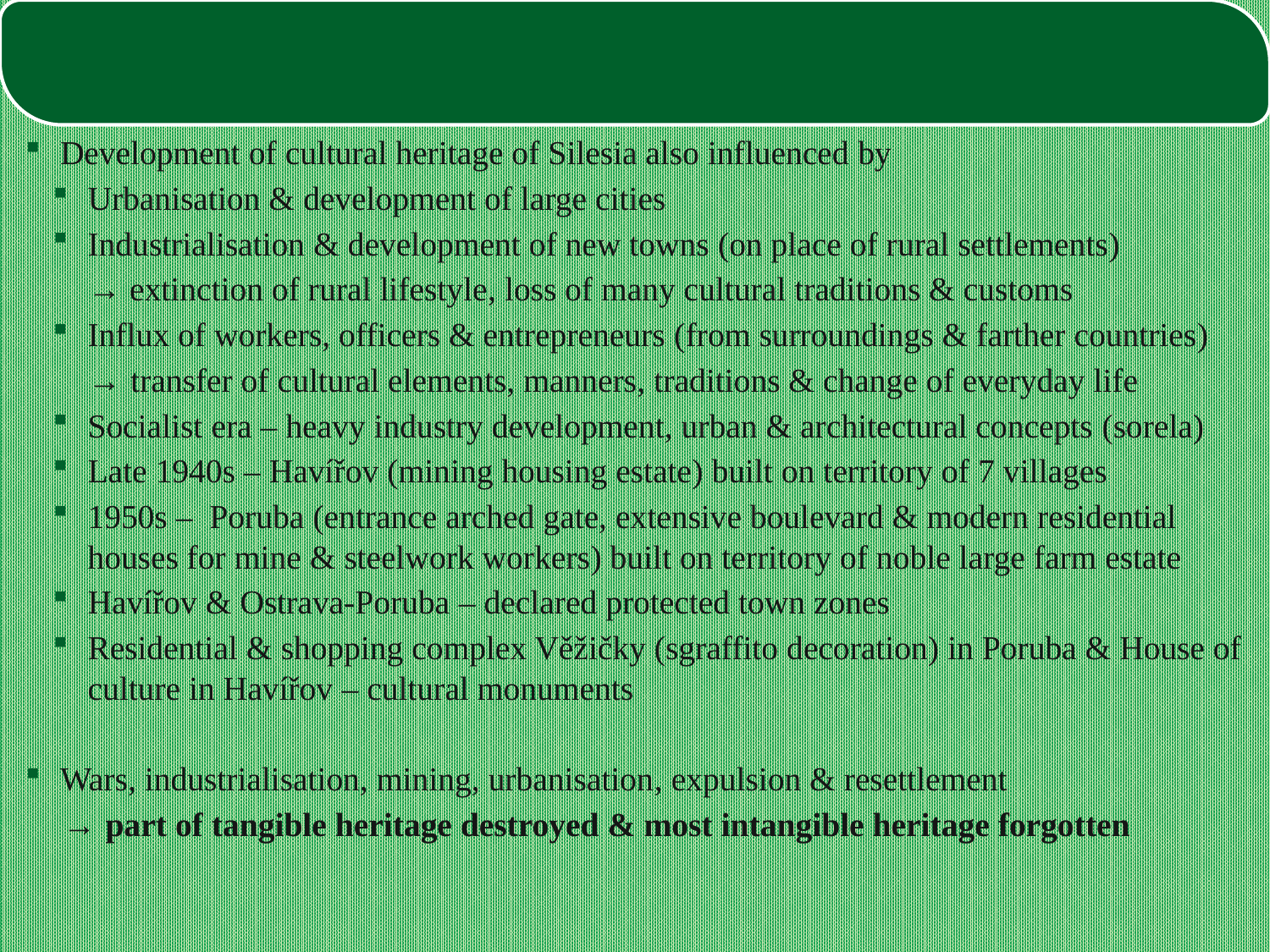

Development of cultural heritage of Silesia also influenced by
Urbanisation & development of large cities
Industrialisation & development of new towns (on place of rural settlements)
→ extinction of rural lifestyle, loss of many cultural traditions & customs
Influx of workers, officers & entrepreneurs (from surroundings & farther countries)
→ transfer of cultural elements, manners, traditions & change of everyday life
Socialist era – heavy industry development, urban & architectural concepts (sorela)
Late 1940s – Havířov (mining housing estate) built on territory of 7 villages
1950s –  Poruba (entrance arched gate, extensive boulevard & modern residential houses for mine & steelwork workers) built on territory of noble large farm estate
Havířov & Ostrava-Poruba – declared protected town zones
Residential & shopping complex Věžičky (sgraffito decoration) in Poruba & House of culture in Havířov – cultural monuments

Wars, industrialisation, mining, urbanisation, expulsion & resettlement
→ part of tangible heritage destroyed & most intangible heritage forgotten